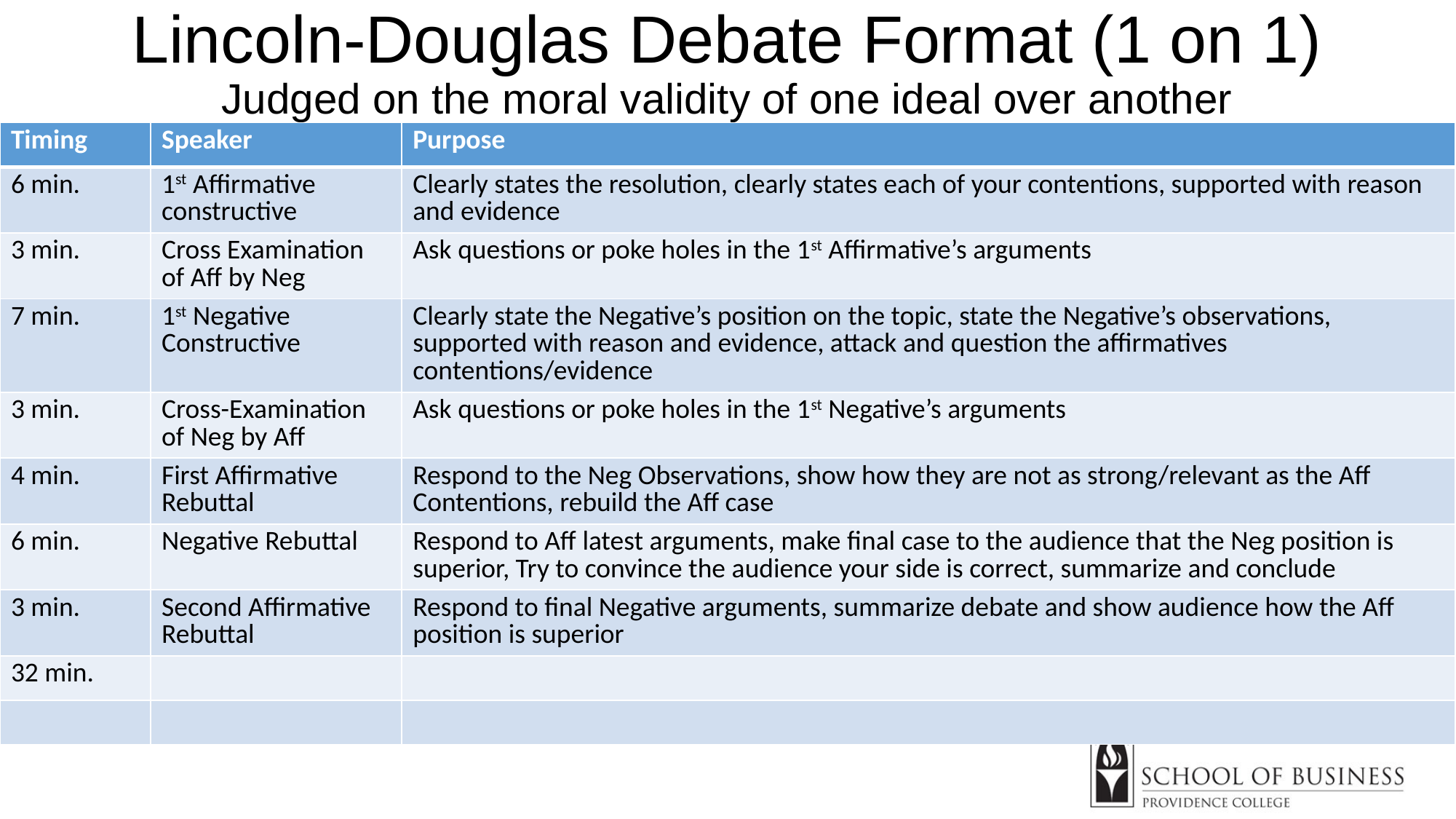

# Lincoln-Douglas Debate Format (1 on 1) Judged on the moral validity of one ideal over another
| Timing | Speaker | Purpose |
| --- | --- | --- |
| 6 min. | 1st Affirmative constructive | Clearly states the resolution, clearly states each of your contentions, supported with reason and evidence |
| 3 min. | Cross Examination of Aff by Neg | Ask questions or poke holes in the 1st Affirmative’s arguments |
| 7 min. | 1st Negative Constructive | Clearly state the Negative’s position on the topic, state the Negative’s observations, supported with reason and evidence, attack and question the affirmatives contentions/evidence |
| 3 min. | Cross-Examination of Neg by Aff | Ask questions or poke holes in the 1st Negative’s arguments |
| 4 min. | First Affirmative Rebuttal | Respond to the Neg Observations, show how they are not as strong/relevant as the Aff Contentions, rebuild the Aff case |
| 6 min. | Negative Rebuttal | Respond to Aff latest arguments, make final case to the audience that the Neg position is superior, Try to convince the audience your side is correct, summarize and conclude |
| 3 min. | Second Affirmative Rebuttal | Respond to final Negative arguments, summarize debate and show audience how the Aff position is superior |
| 32 min. |  |  |
|  |  |  |